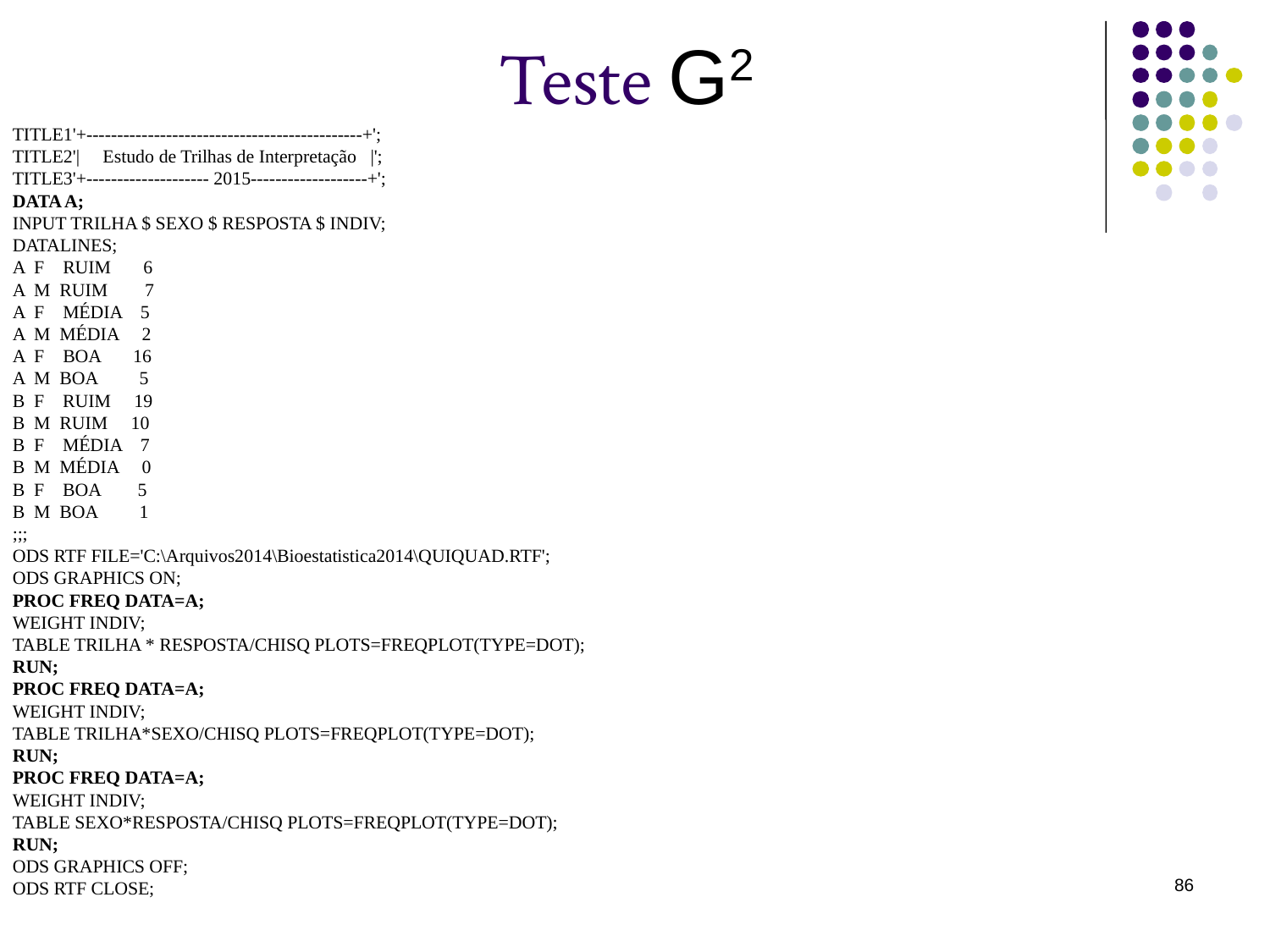

Teste G2
TITLE1'+---------------------------------------------+';
TITLE2'|     Estudo de Trilhas de Interpretação   |';
TITLE3'+-------------------- 2015-------------------+';
DATA A;
INPUT TRILHA $ SEXO $ RESPOSTA $ INDIV;
DATALINES;
A  F    RUIM       6
A  M  RUIM        7
A  F    MÉDIA    5
A  M  MÉDIA     2
A  F    BOA       16
A  M  BOA         5
B  F    RUIM     19
B  M  RUIM     10
B  F    MÉDIA    7
B  M  MÉDIA     0
B  F    BOA        5
B  M  BOA         1
;;;
ODS RTF FILE='C:\Arquivos2014\Bioestatistica2014\QUIQUAD.RTF';
ODS GRAPHICS ON;
PROC FREQ DATA=A;
WEIGHT INDIV;
TABLE TRILHA * RESPOSTA/CHISQ PLOTS=FREQPLOT(TYPE=DOT);
RUN;
PROC FREQ DATA=A;
WEIGHT INDIV;
TABLE TRILHA*SEXO/CHISQ PLOTS=FREQPLOT(TYPE=DOT);
RUN;
PROC FREQ DATA=A;
WEIGHT INDIV;
TABLE SEXO*RESPOSTA/CHISQ PLOTS=FREQPLOT(TYPE=DOT);
RUN;
ODS GRAPHICS OFF;
ODS RTF CLOSE;
86